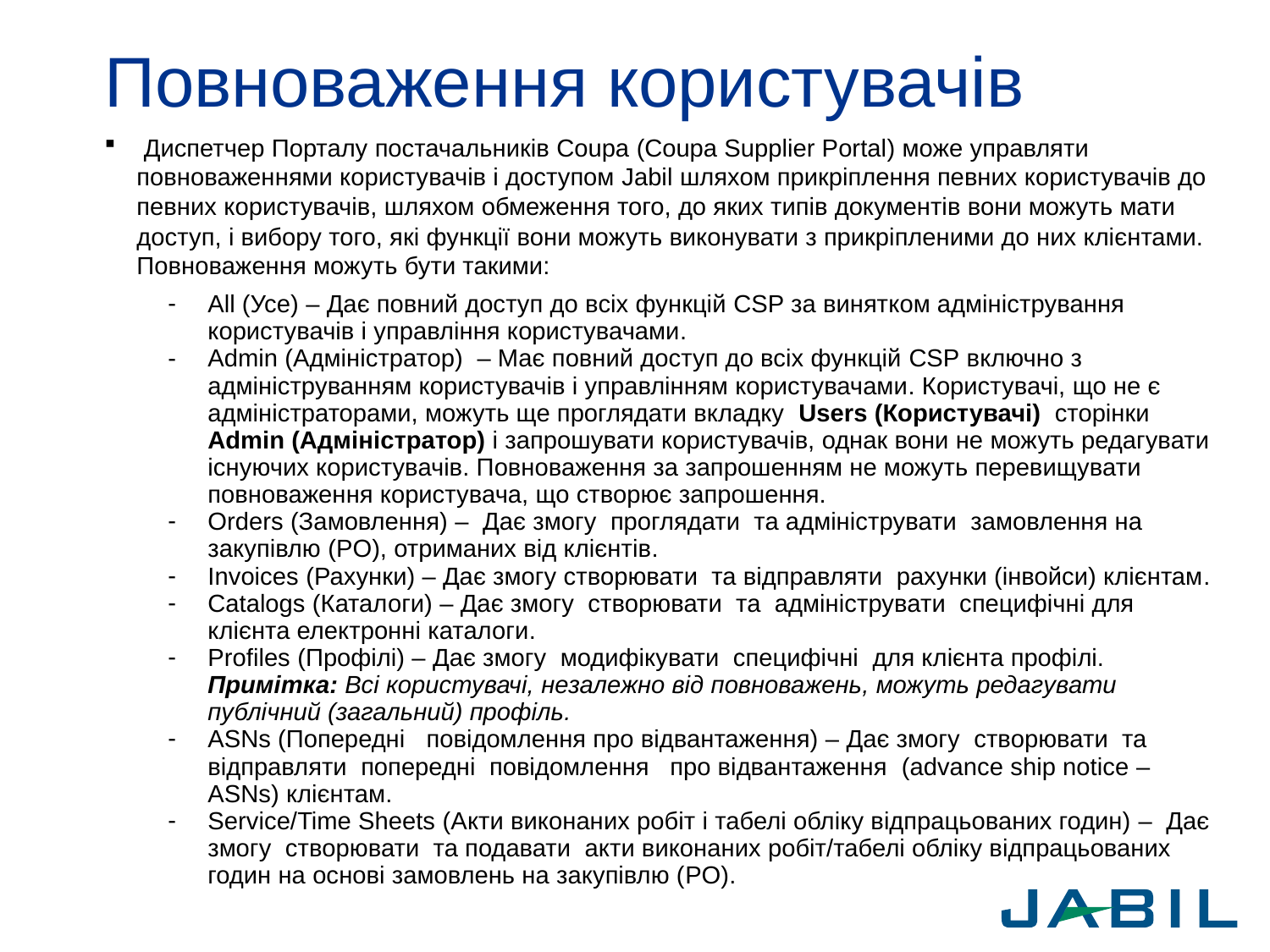

# Повноваження користувачів
 Диспетчер Порталу постачальників Coupa (Coupa Supplier Portal) може управляти повноваженнями користувачів і доступом Jabil шляхом прикріплення певних користувачів до певних користувачів, шляхом обмеження того, до яких типів документів вони можуть мати доступ, і вибору того, які функції вони можуть виконувати з прикріпленими до них клієнтами. Повноваження можуть бути такими:

All (Усе) – Дає повний доступ до всіх функцій CSP за винятком адміністрування користувачів і управління користувачами.
Admin (Адміністратор)  – Має повний доступ до всіх функцій CSP включно з адмініструванням користувачів і управлінням користувачами. Користувачі, що не є адміністраторами, можуть ще проглядати вкладку  Users (Користувачі)  сторінки Admin (Адміністратор) і запрошувати користувачів, однак вони не можуть редагувати існуючих користувачів. Повноваження за запрошенням не можуть перевищувати повноваження користувача, що створює запрошення.
Orders (Замовлення) –  Дає змогу  проглядати  та адмініструвати  замовлення на закупівлю (PO), отриманих від клієнтів.
Invoices (Рахунки) – Дає змогу створювати  та відправляти  рахунки (інвойси) клієнтам.
Catalogs (Каталоги) – Дає змогу  створювати  та  адмініструвати  специфічні для клієнта електронні каталоги.
Profiles (Профілі) – Дає змогу  модифікувати  специфічні  для клієнта профілі. Примітка: Всі користувачі, незалежно від повноважень, можуть редагувати публічний (загальний) профіль.
ASNs (Попередні   повідомлення про відвантаження) – Дає змогу  створювати  та відправляти  попередні  повідомлення   про відвантаження  (advance ship notice – ASNs) клієнтам.
Service/Time Sheets (Акти виконаних робіт і табелі обліку відпрацьованих годин) –  Дає змогу  створювати  та подавати  акти виконаних робіт/табелі обліку відпрацьованих годин на основі замовлень на закупівлю (PO).